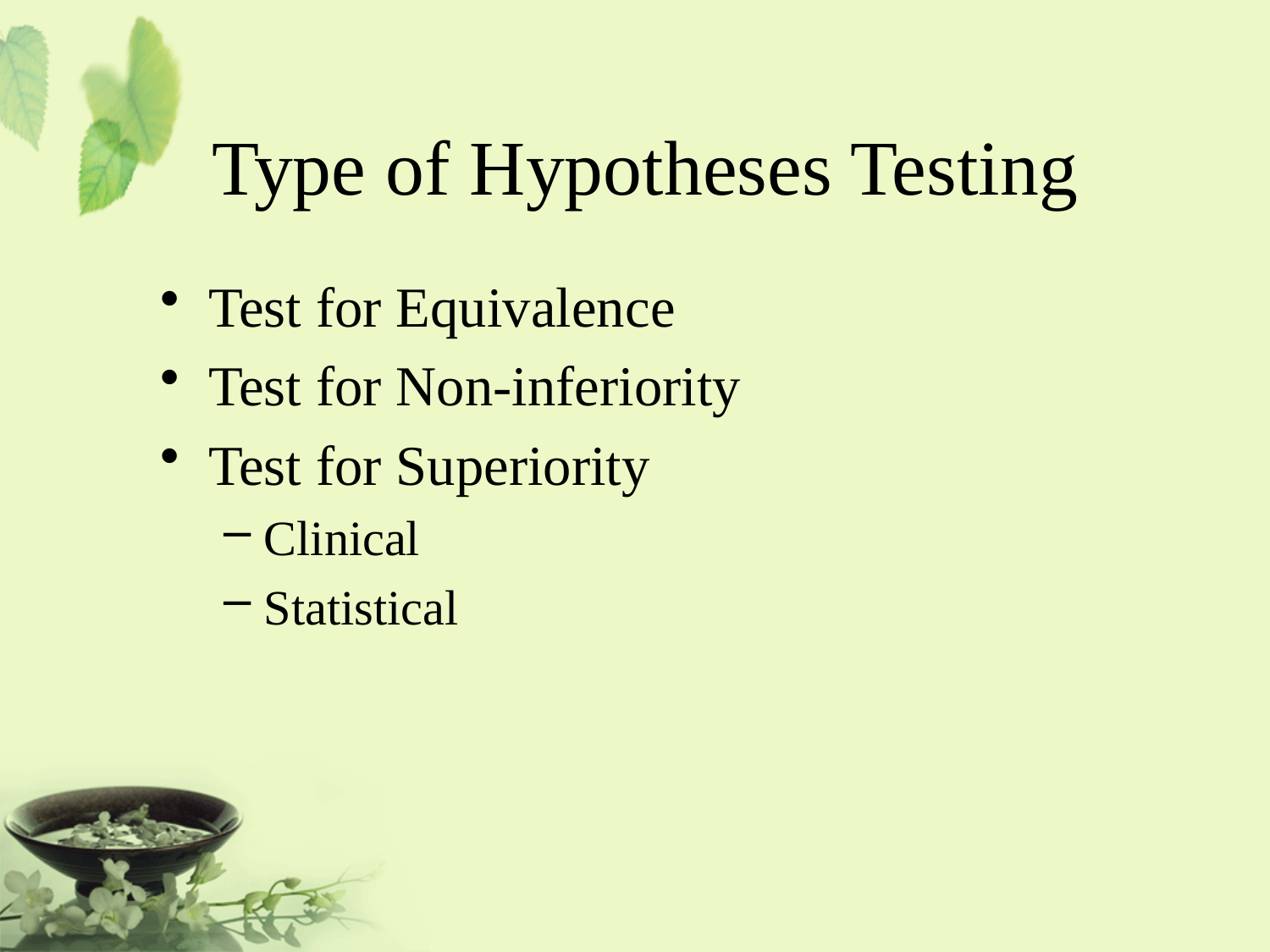

# Type of Hypotheses Testing
Test for Equivalence
Test for Non-inferiority
Test for Superiority
Clinical
Statistical